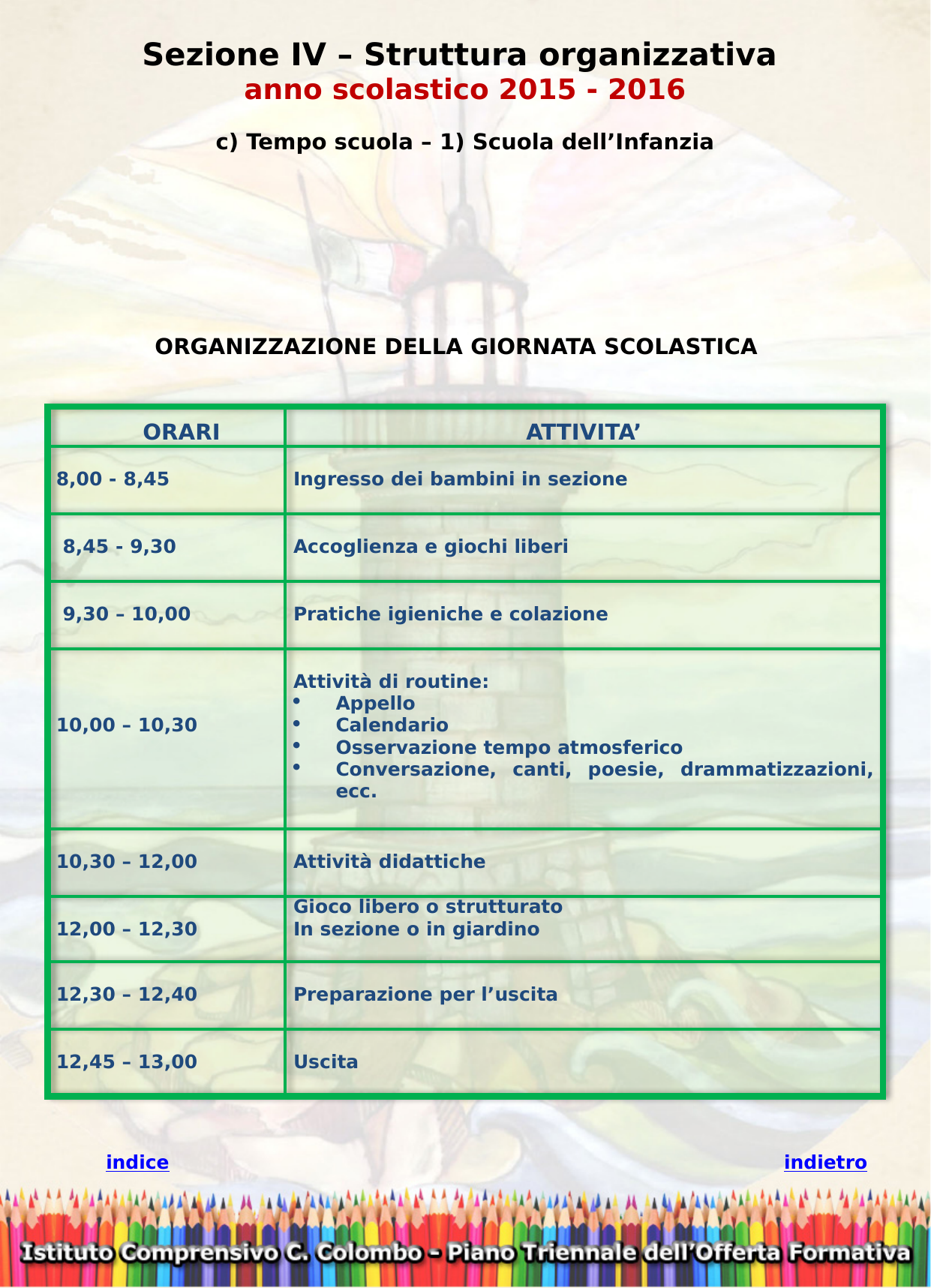

Sezione IV – Struttura organizzativa
anno scolastico 2015 - 2016

c) Tempo scuola – 1) Scuola dell’Infanzia
ORGANIZZAZIONE DELLA GIORNATA SCOLASTICA
| ORARI | ATTIVITA’ |
| --- | --- |
| 8,00 - 8,45 | Ingresso dei bambini in sezione |
| 8,45 - 9,30 | Accoglienza e giochi liberi |
| 9,30 – 10,00 | Pratiche igieniche e colazione |
| 10,00 – 10,30 | Attività di routine: Appello Calendario Osservazione tempo atmosferico Conversazione, canti, poesie, drammatizzazioni, ecc. |
| 10,30 – 12,00 | Attività didattiche |
| 12,00 – 12,30 | Gioco libero o strutturato In sezione o in giardino |
| 12,30 – 12,40 | Preparazione per l’uscita |
| 12,45 – 13,00 | Uscita |
indietro
indice